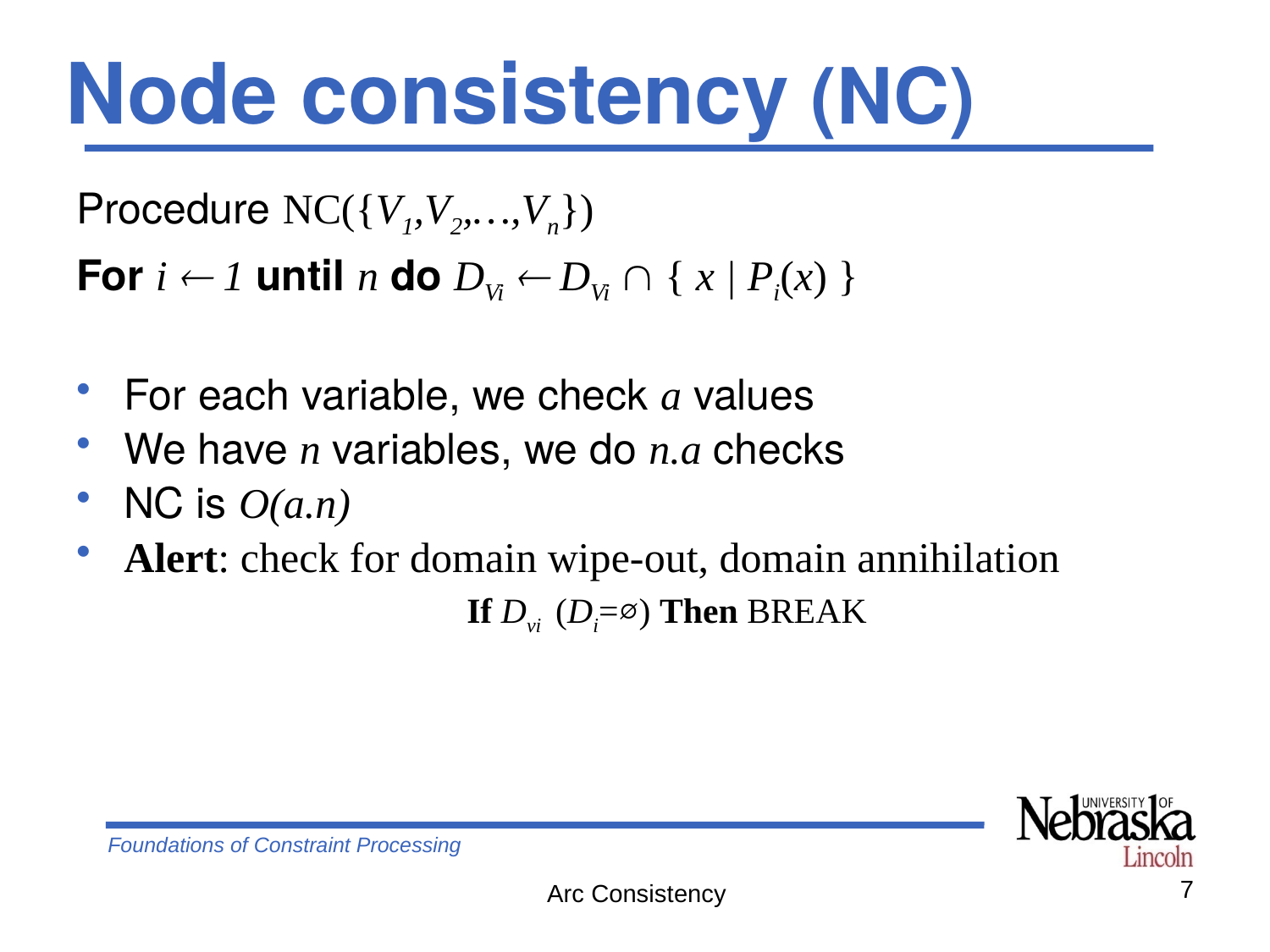

# Node consistency (NC)
Procedure NC({V1,V2,…,Vn})
For i ← 1 until n do DVi ← DVi ∩ { x | Pi(x) }

For each variable, we check a values
We have n variables, we do n.a checks
NC is O(a.n)
Alert: check for domain wipe-out, domain annihilation
If Dvi  (Di=∅) Then BREAK

7